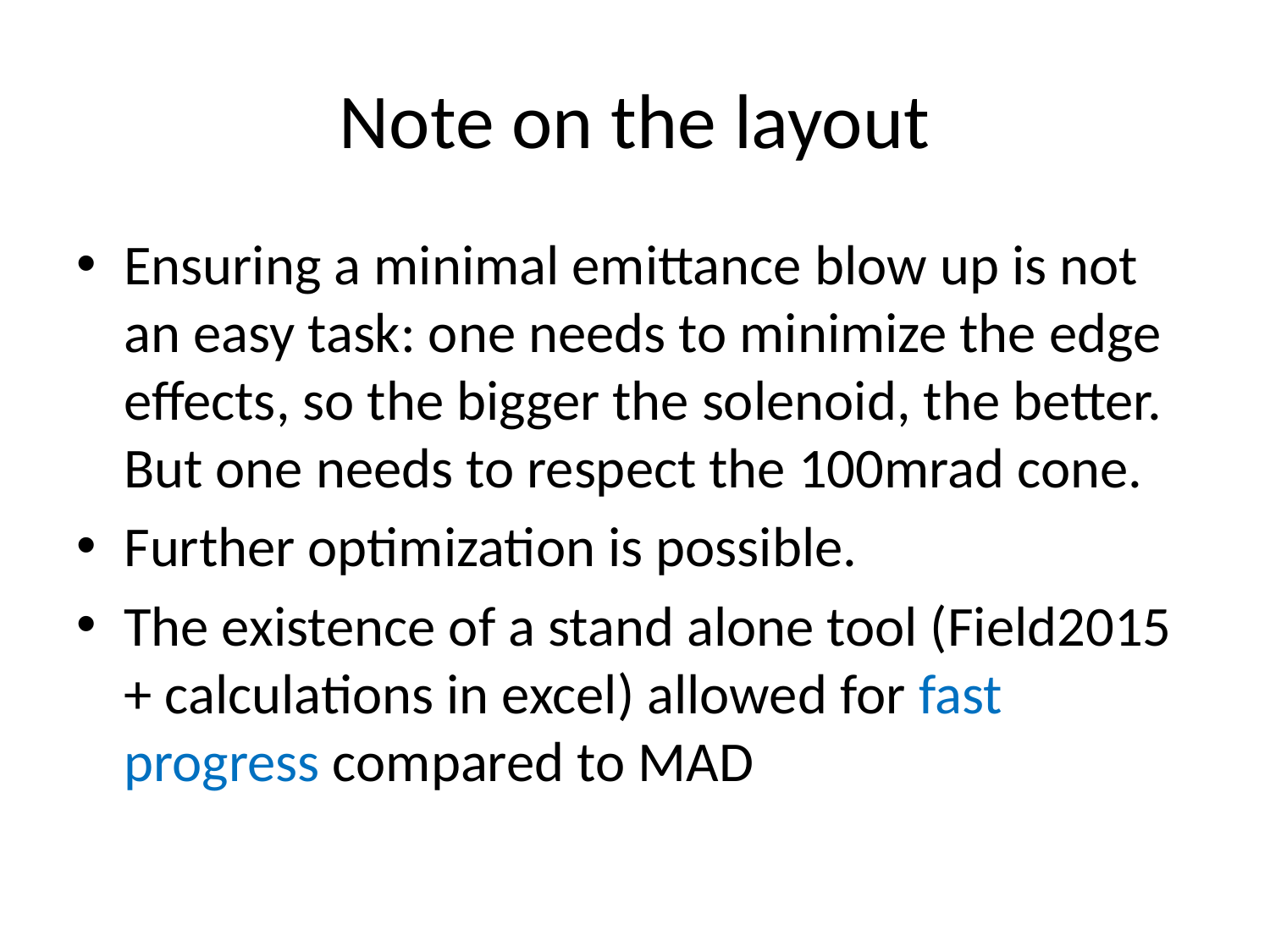

# Note on the layout
Ensuring a minimal emittance blow up is not an easy task: one needs to minimize the edge effects, so the bigger the solenoid, the better. But one needs to respect the 100mrad cone.
Further optimization is possible.
The existence of a stand alone tool (Field2015 + calculations in excel) allowed for fast progress compared to MAD